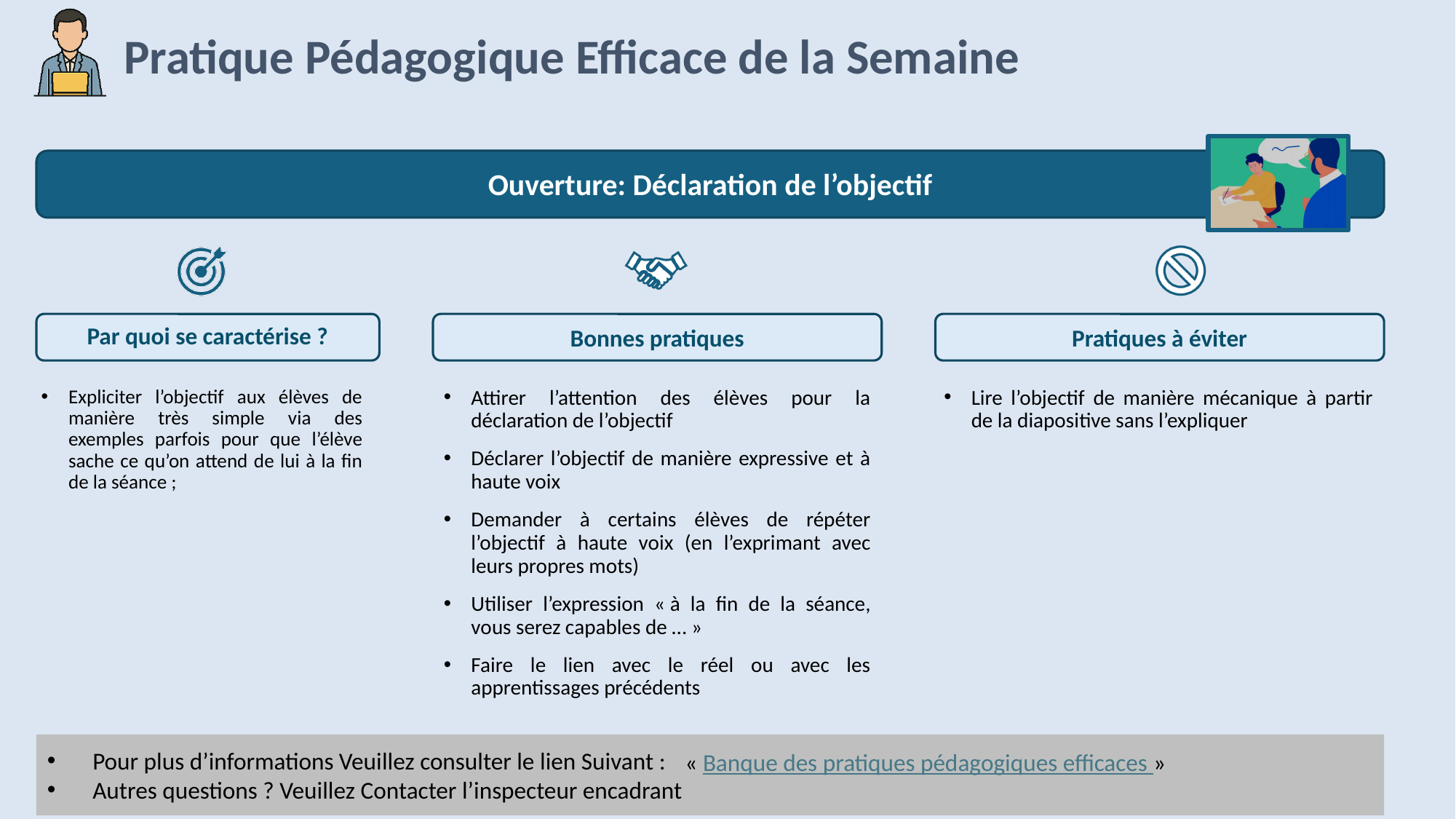

Ouverture: Déclaration de l’objectif
Par quoi se caractérise ?
Attirer l’attention des élèves pour la déclaration de l’objectif
Déclarer l’objectif de manière expressive et à haute voix
Demander à certains élèves de répéter l’objectif à haute voix (en l’exprimant avec leurs propres mots)
Utiliser l’expression « à la fin de la séance, vous serez capables de … »
Faire le lien avec le réel ou avec les apprentissages précédents
Lire l’objectif de manière mécanique à partir de la diapositive sans l’expliquer
Expliciter l’objectif aux élèves de manière très simple via des exemples parfois pour que l’élève sache ce qu’on attend de lui à la fin de la séance ;
« Banque des pratiques pédagogiques efficaces »